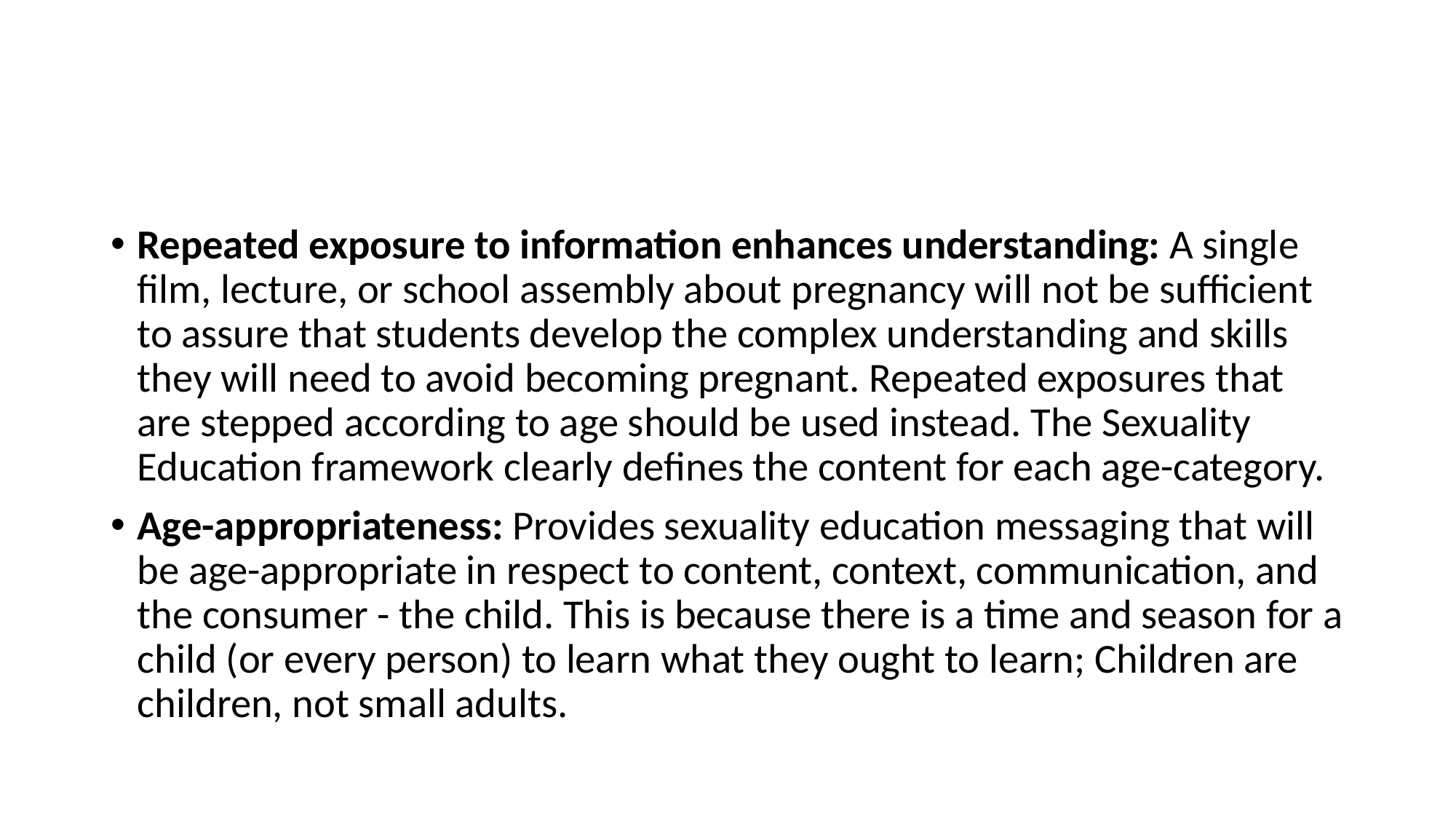

#
Repeated exposure to information enhances understanding: A single film, lecture, or school assembly about pregnancy will not be sufficient to assure that students develop the complex understanding and skills they will need to avoid becoming pregnant. Repeated exposures that are stepped according to age should be used instead. The Sexuality Education framework clearly defines the content for each age-category.
Age-appropriateness: Provides sexuality education messaging that will be age-appropriate in respect to content, context, communication, and the consumer - the child. This is because there is a time and season for a child (or every person) to learn what they ought to learn; Children are children, not small adults.